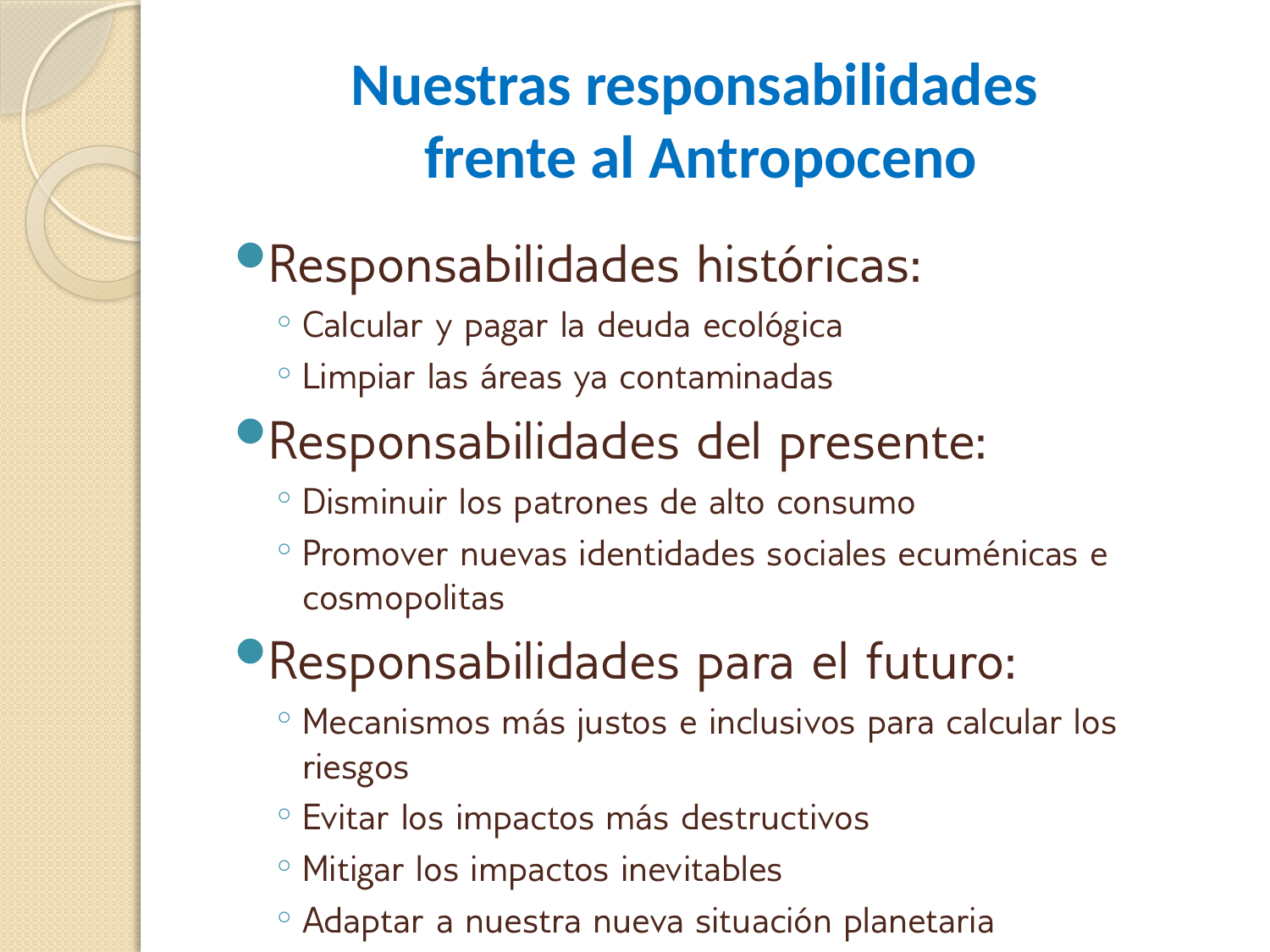

# Nuestras responsabilidades frente al Antropoceno
Responsabilidades históricas:
Calcular y pagar la deuda ecológica
Limpiar las áreas ya contaminadas
Responsabilidades del presente:
Disminuir los patrones de alto consumo
Promover nuevas identidades sociales ecuménicas e cosmopolitas
Responsabilidades para el futuro:
Mecanismos más justos e inclusivos para calcular los riesgos
Evitar los impactos más destructivos
Mitigar los impactos inevitables
Adaptar a nuestra nueva situación planetaria